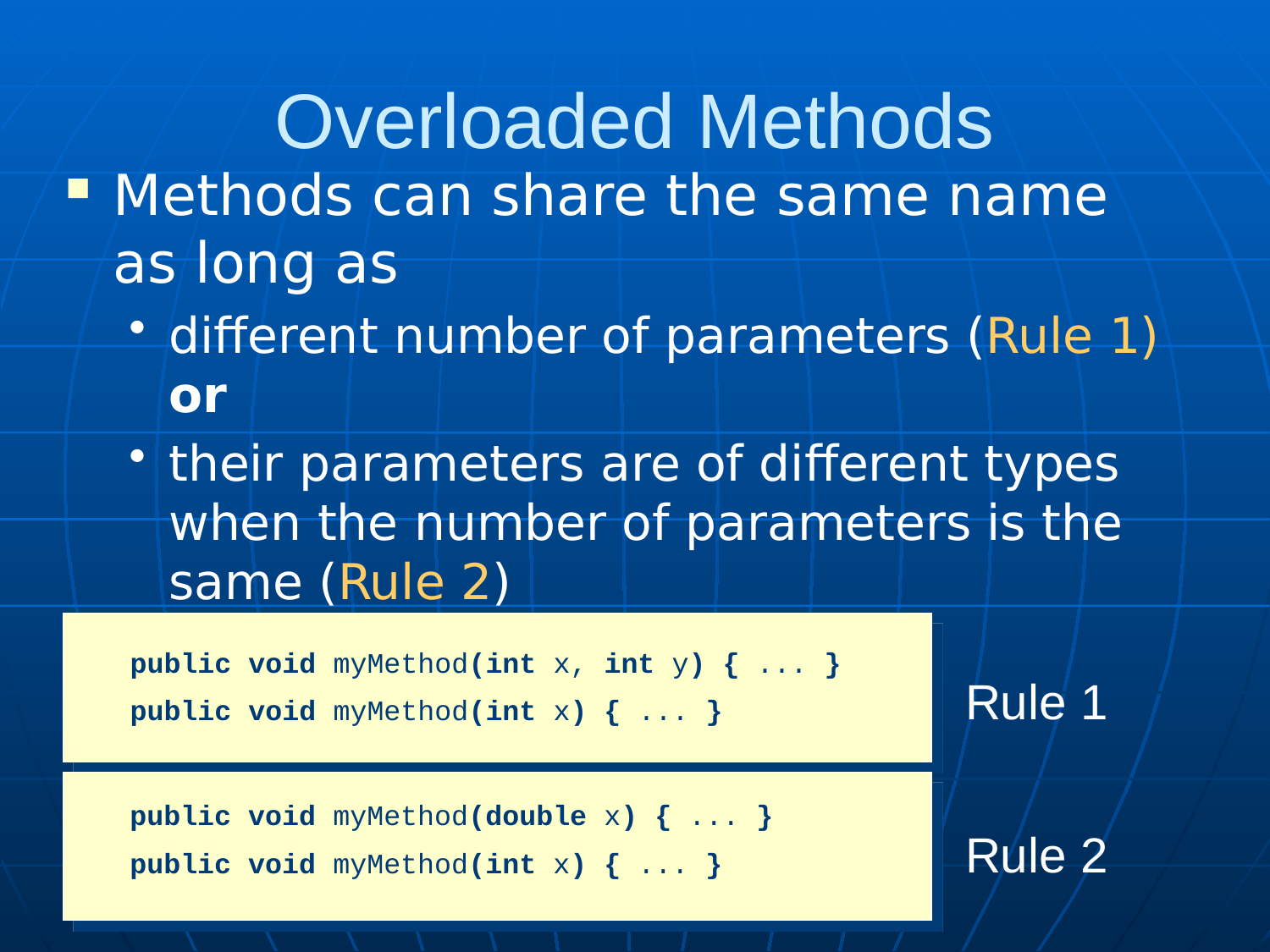

# Overloaded Methods
Methods can share the same name as long as
different number of parameters (Rule 1) or
their parameters are of different types when the number of parameters is the same (Rule 2)

public void myMethod(int x, int y) { ... }
public void myMethod(int x) { ... }
Rule 1

public void myMethod(double x) { ... }
public void myMethod(int x) { ... }
Rule 2